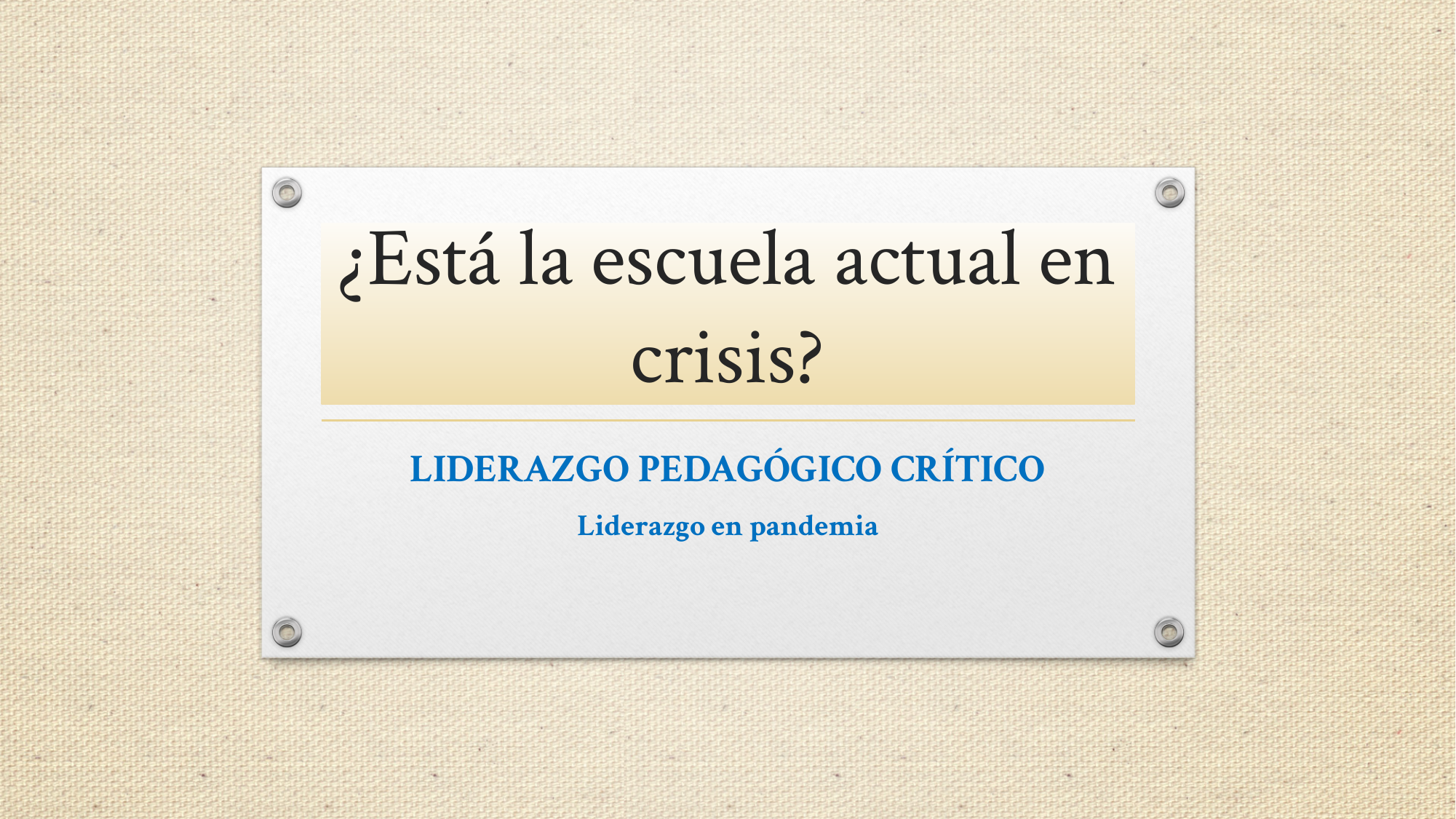

# ¿Está la escuela actual en crisis?
LIDERAZGO PEDAGÓGICO CRÍTICO
Liderazgo en pandemia